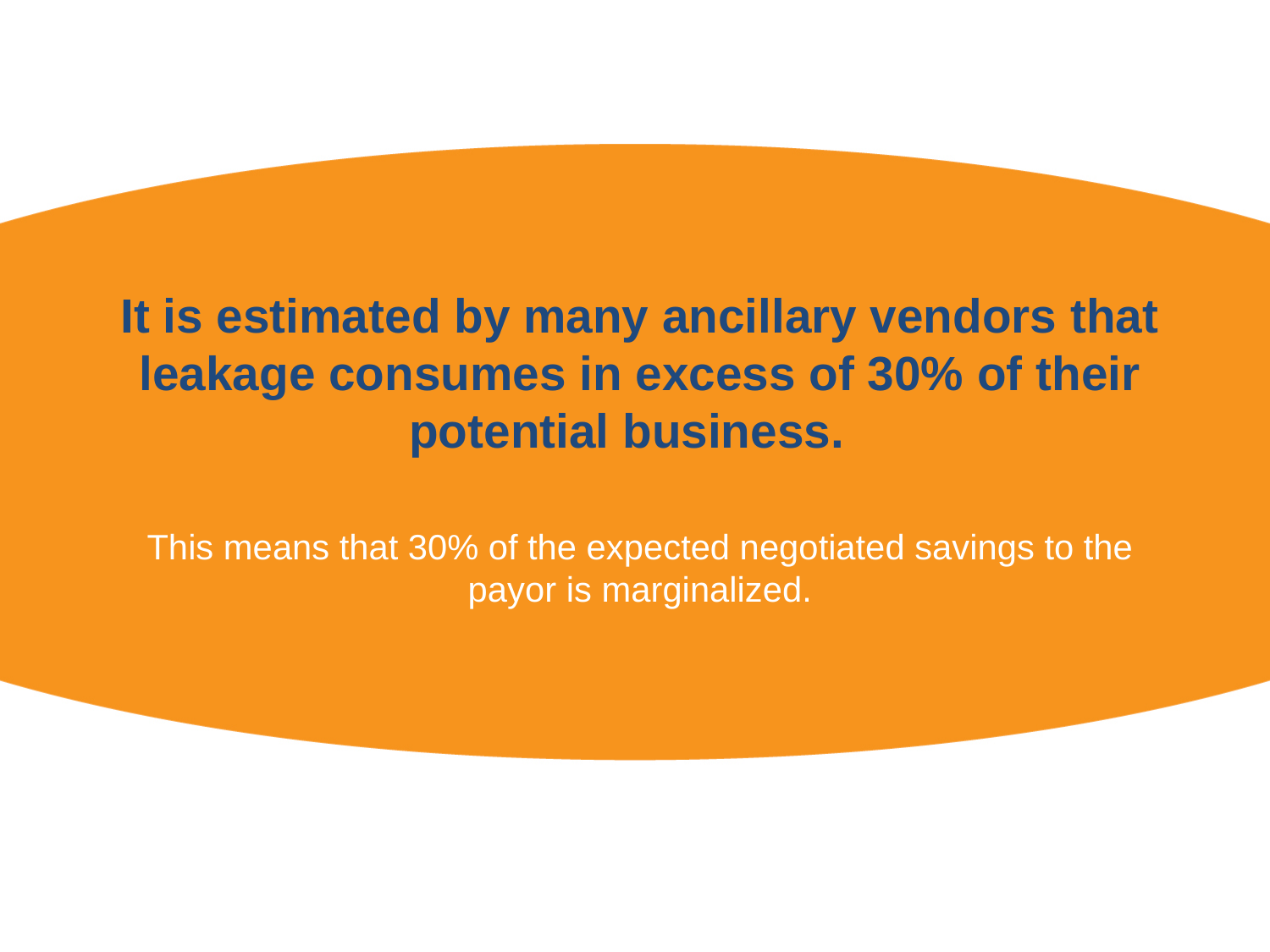

# It is estimated by many ancillary vendors that leakage consumes in excess of 30% of their potential business.

This means that 30% of the expected negotiated savings to the payor is marginalized.